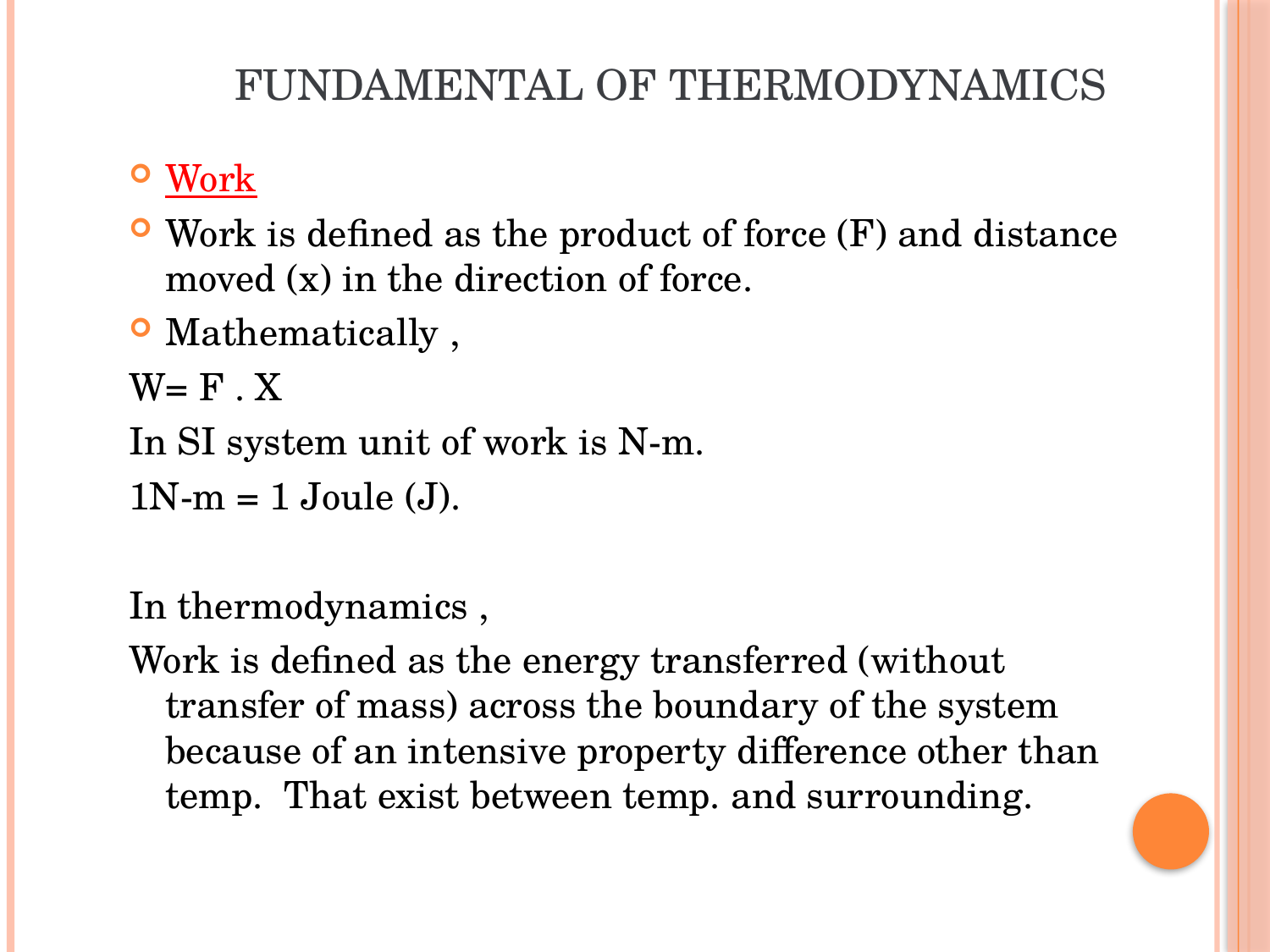

Fundamental of thermodynamics
Work
Work is defined as the product of force (F) and distance moved (x) in the direction of force.
Mathematically ,
W= F . X
In SI system unit of work is N-m.
1N-m = 1 Joule (J).

In thermodynamics ,
Work is defined as the energy transferred (without transfer of mass) across the boundary of the system because of an intensive property difference other than temp.  That exist between temp. and surrounding.